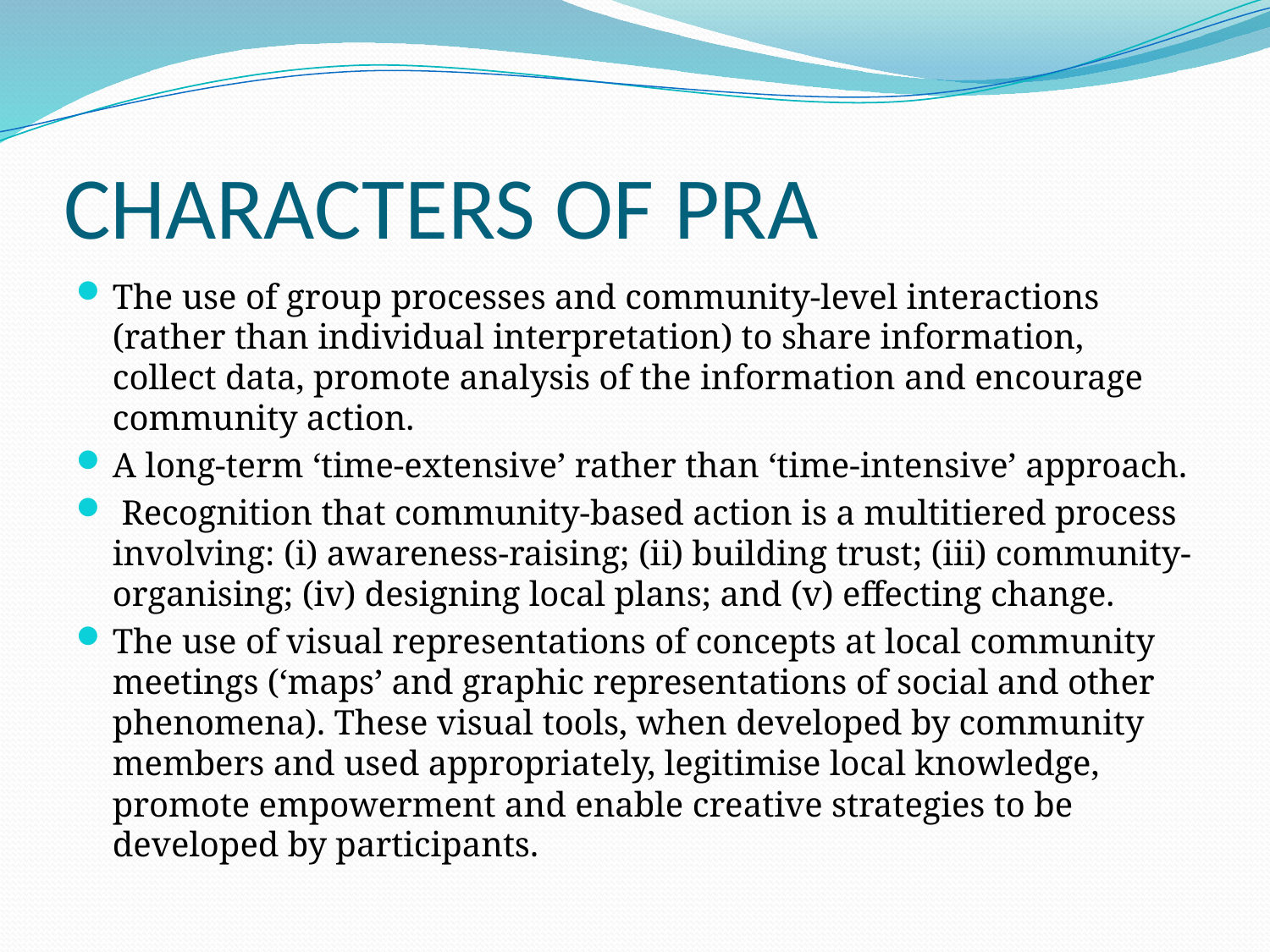

# CHARACTERS OF PRA
The use of group processes and community-level interactions (rather than individual interpretation) to share information, collect data, promote analysis of the information and encourage community action.
A long-term ‘time-extensive’ rather than ‘time-intensive’ approach.
 Recognition that community-based action is a multitiered process involving: (i) awareness-raising; (ii) building trust; (iii) community-organising; (iv) designing local plans; and (v) effecting change.
The use of visual representations of concepts at local community meetings (‘maps’ and graphic representations of social and other phenomena). These visual tools, when developed by community members and used appropriately, legitimise local knowledge, promote empowerment and enable creative strategies to be developed by participants.